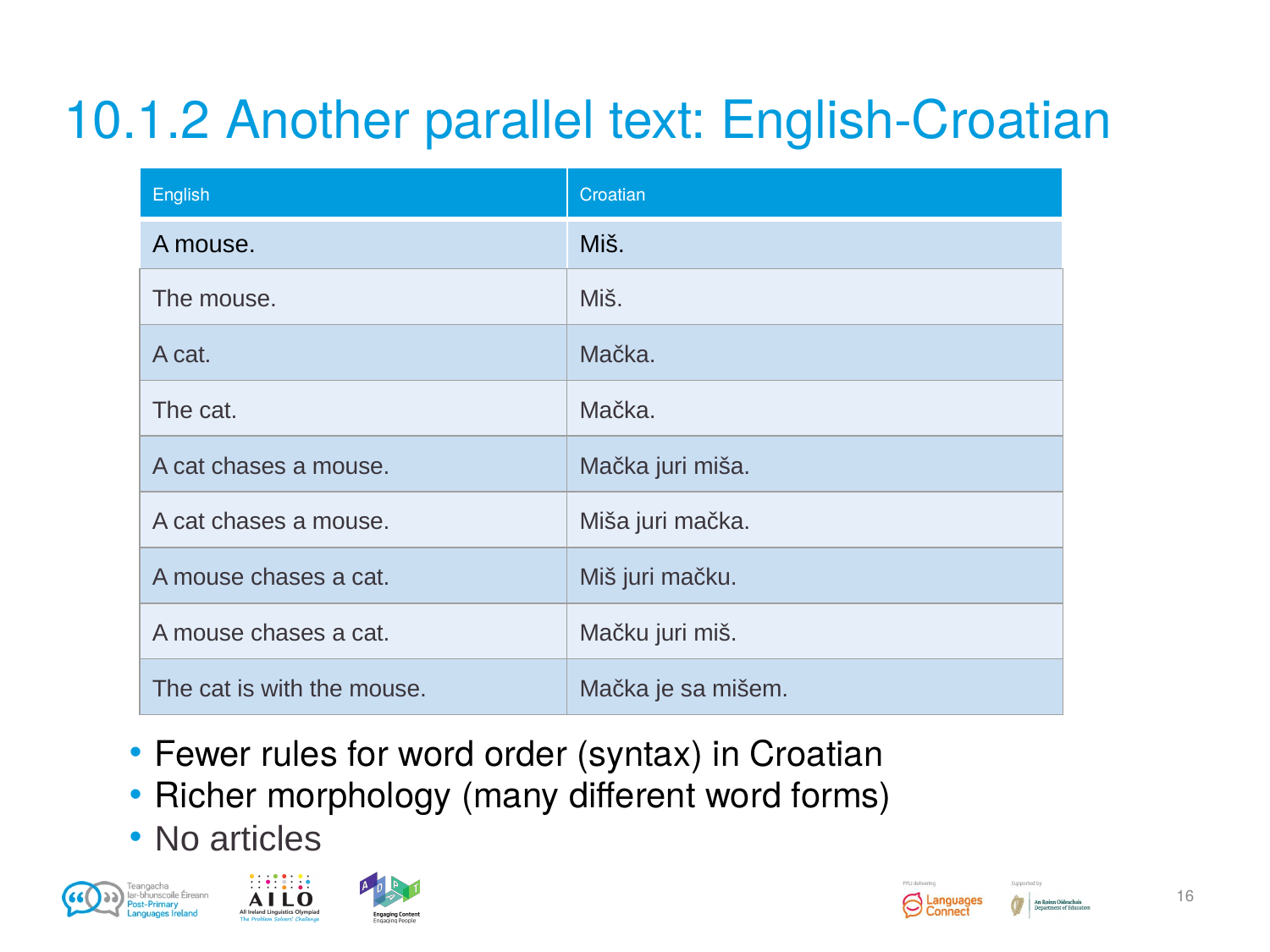

# 10.1.2 Another parallel text: English-Croatian
| English | Croatian |
| --- | --- |
| A mouse. | Miš. |
| The mouse. | Miš. |
| A cat. | Mačka. |
| The cat. | Mačka. |
| A cat chases a mouse. | Mačka juri miša. |
| A cat chases a mouse. | Miša juri mačka. |
| A mouse chases a cat. | Miš juri mačku. |
| A mouse chases a cat. | Mačku juri miš. |
| The cat is with the mouse. | Mačka je sa mišem. |

Fewer rules for word order (syntax) in Croatian
Richer morphology (many different word forms)
No articles

16